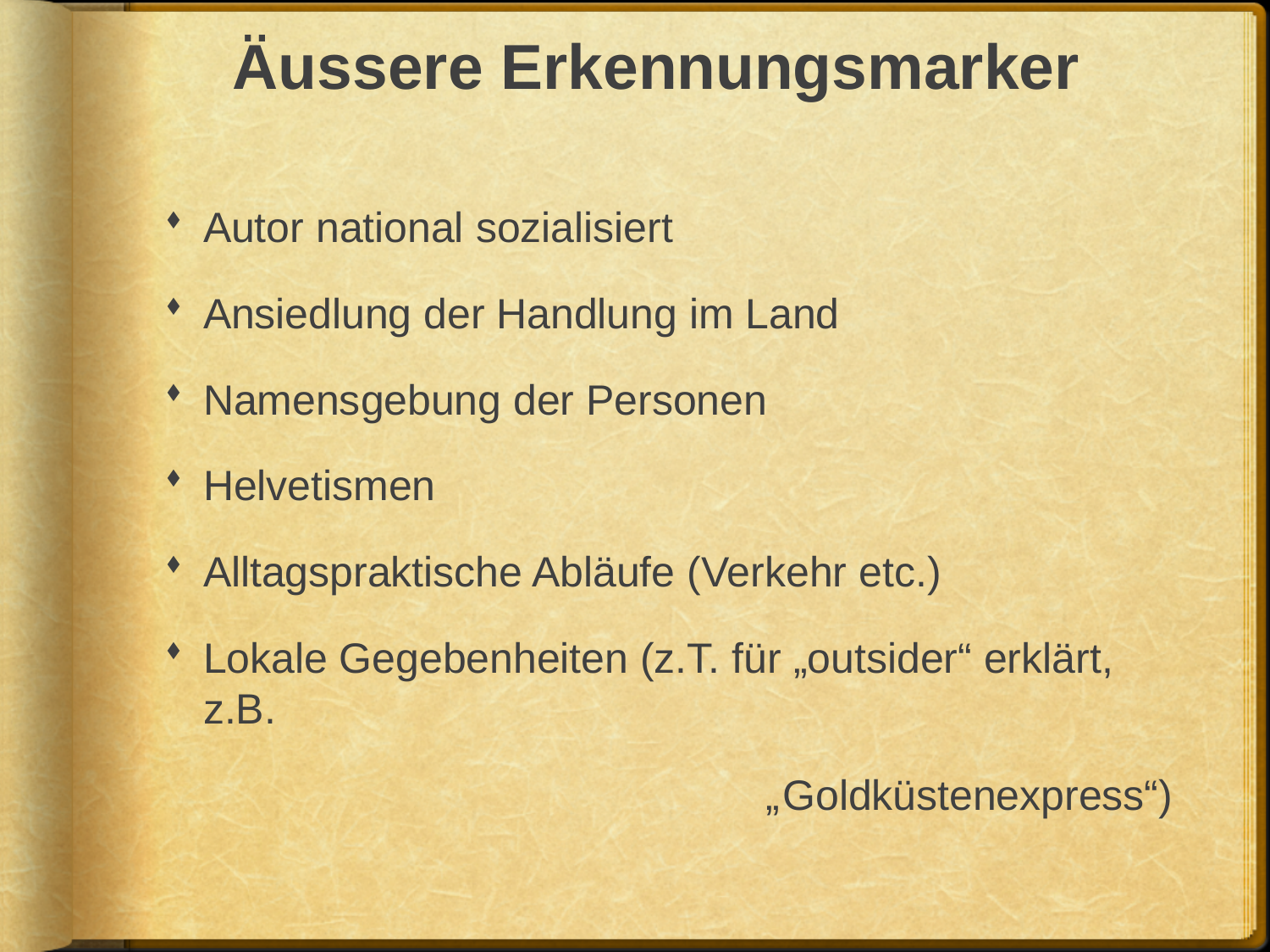

# Äussere Erkennungsmarker
Autor national sozialisiert
Ansiedlung der Handlung im Land
Namensgebung der Personen
Helvetismen
Alltagspraktische Abläufe (Verkehr etc.)
Lokale Gegebenheiten (z.T. für „outsider“ erklärt, z.B.
                                                   „Goldküstenexpress“)